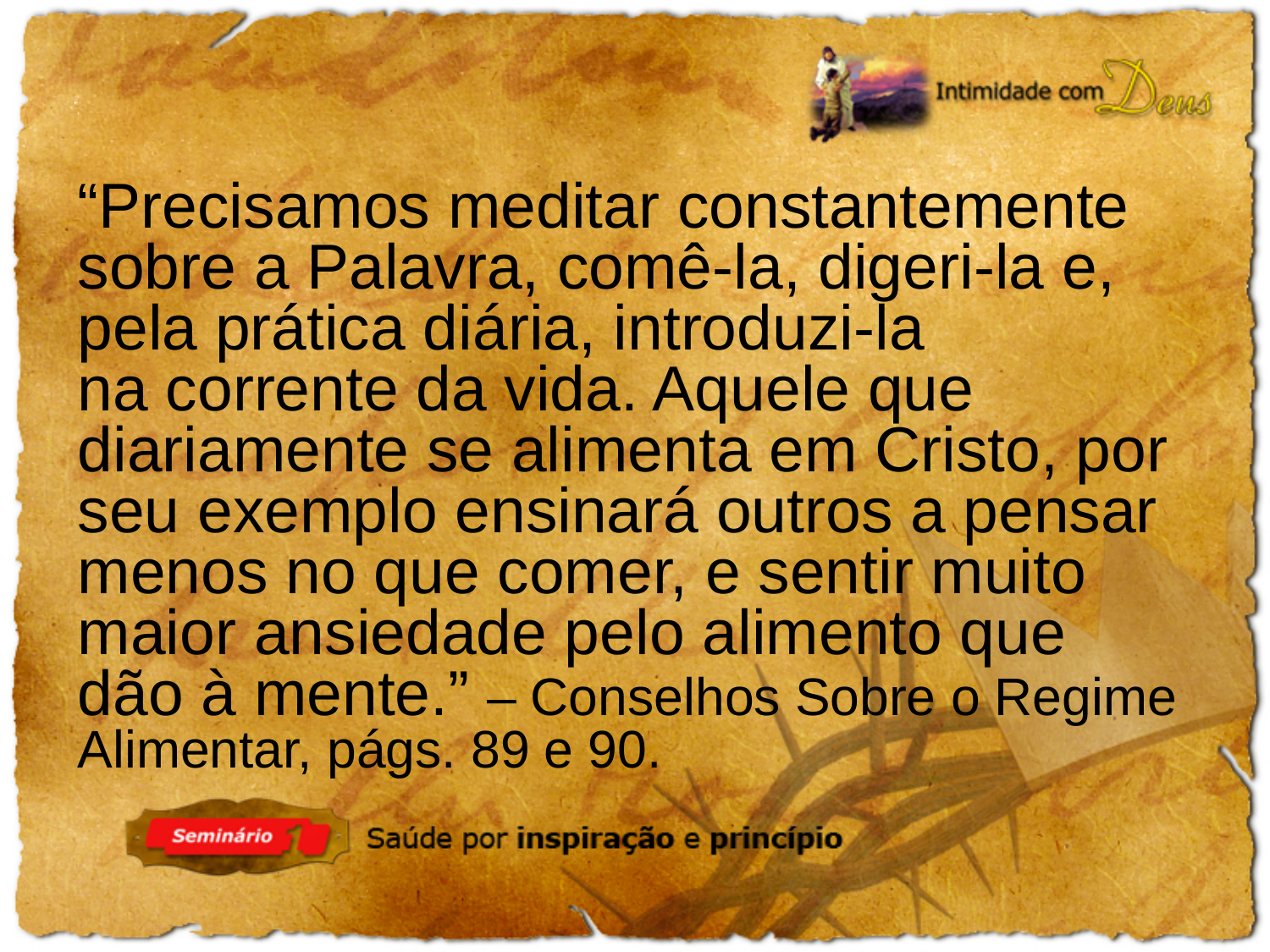

“Precisamos meditar constantemente sobre a Palavra, comê-la, digeri-la e, pela prática diária, introduzi-la
na corrente da vida. Aquele que diariamente se alimenta em Cristo, por seu exemplo ensinará outros a pensar menos no que comer, e sentir muito maior ansiedade pelo alimento que dão à mente.” – Conselhos Sobre o Regime Alimentar, págs. 89 e 90.